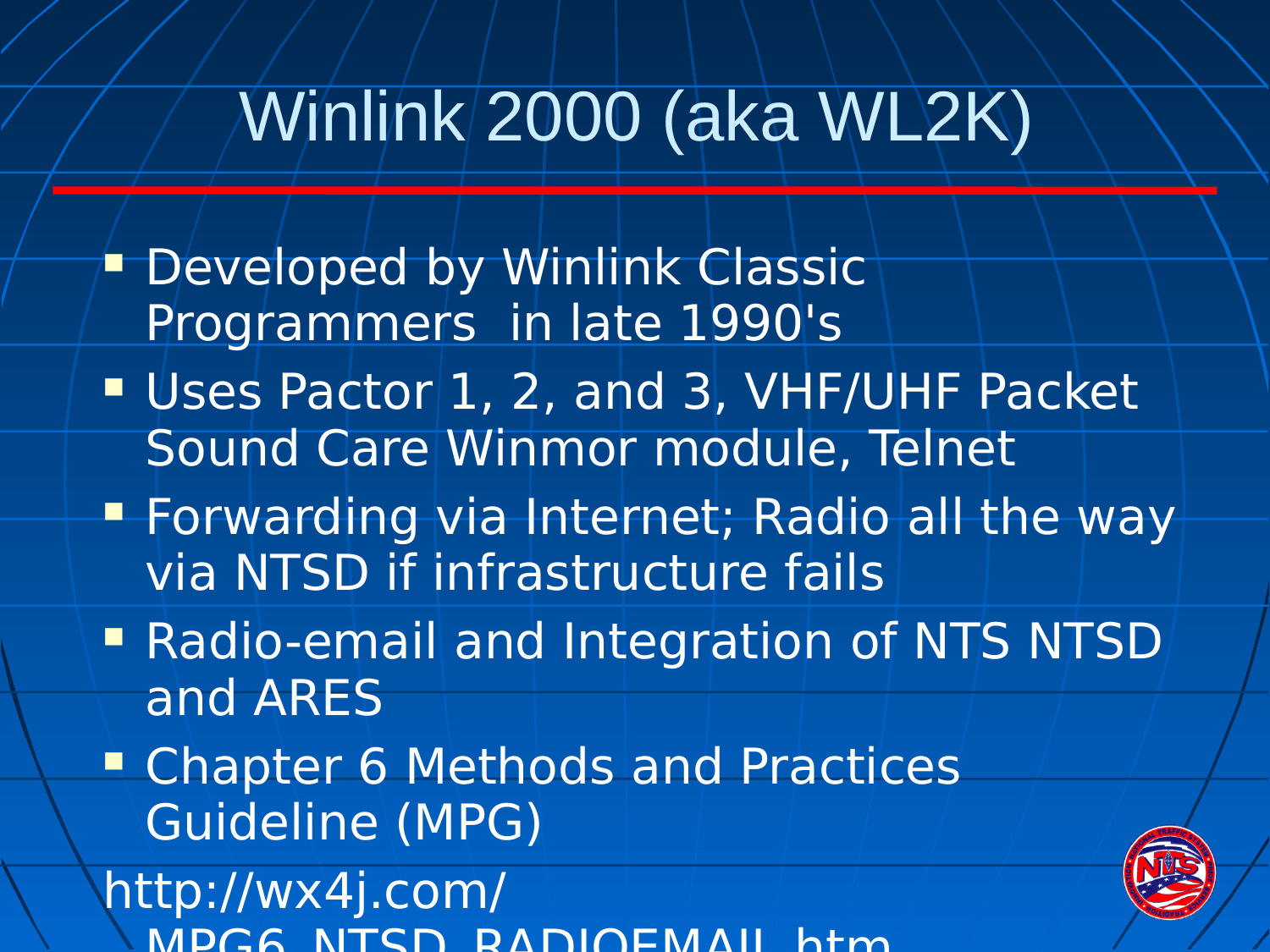

Winlink 2000 (aka WL2K)
Developed by Winlink Classic Programmers  in late 1990's
Uses Pactor 1, 2, and 3, VHF/UHF Packet Sound Care Winmor module, Telnet
Forwarding via Internet; Radio all the way via NTSD if infrastructure fails
Radio-email and Integration of NTS NTSD  and ARES
Chapter 6 Methods and Practices Guideline (MPG)
http://wx4j.com/MPG6_NTSD_RADIOEMAIL.htm